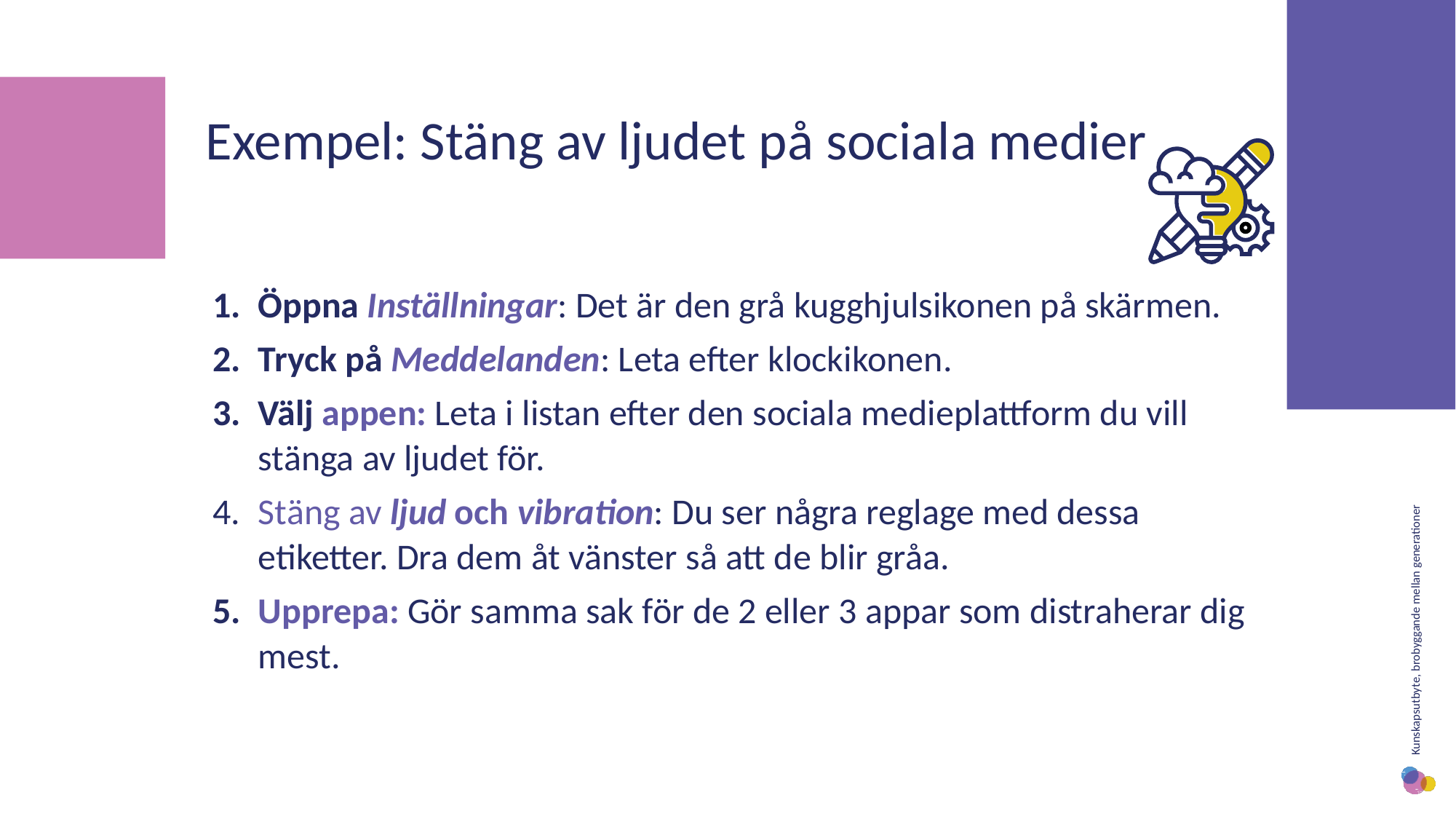

Exempel: Stäng av ljudet på sociala medier

Öppna Inställningar: Det är den grå kugghjulsikonen på skärmen.
Tryck på Meddelanden: Leta efter klockikonen.
Välj appen: Leta i listan efter den sociala medieplattform du vill stänga av ljudet för.
Stäng av ljud och vibration: Du ser några reglage med dessa etiketter. Dra dem åt vänster så att de blir gråa.
Upprepa: Gör samma sak för de 2 eller 3 appar som distraherar dig mest.